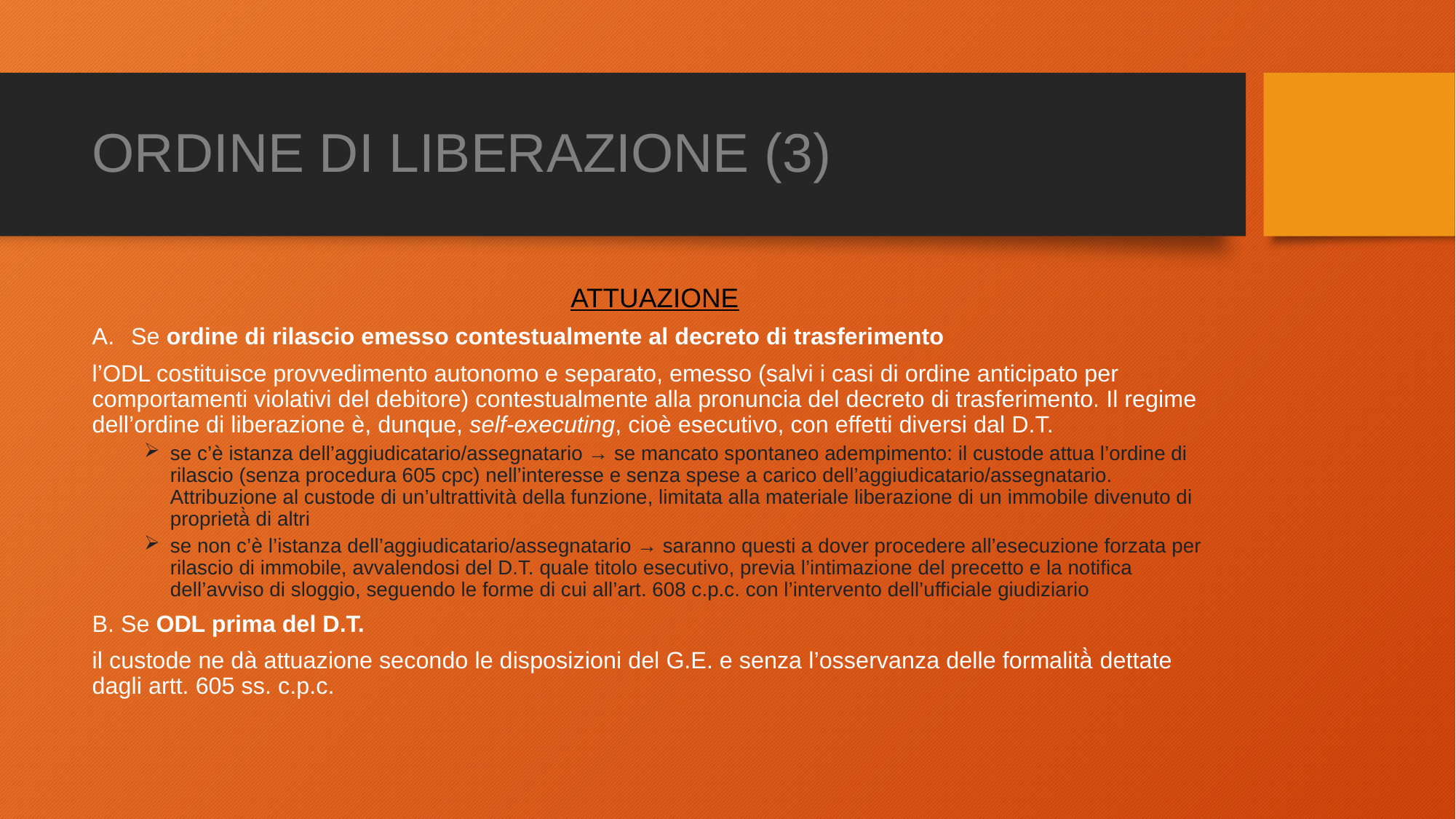

# ORDINE DI LIBERAZIONE (3)
ATTUAZIONE
Se ordine di rilascio emesso contestualmente al decreto di trasferimento
l’ODL costituisce provvedimento autonomo e separato, emesso (salvi i casi di ordine anticipato per comportamenti violativi del debitore) contestualmente alla pronuncia del decreto di trasferimento. Il regime dell’ordine di liberazione è, dunque, self-executing, cioè esecutivo, con effetti diversi dal D.T.
se c’è istanza dell’aggiudicatario/assegnatario → se mancato spontaneo adempimento: il custode attua l’ordine di rilascio (senza procedura 605 cpc) nell’interesse e senza spese a carico dell’aggiudicatario/assegnatario. Attribuzione al custode di un’ultrattività della funzione, limitata alla materiale liberazione di un immobile divenuto di proprietà̀ di altri
se non c’è l’istanza dell’aggiudicatario/assegnatario → saranno questi a dover procedere all’esecuzione forzata per rilascio di immobile, avvalendosi del D.T. quale titolo esecutivo, previa l’intimazione del precetto e la notifica dell’avviso di sloggio, seguendo le forme di cui all’art. 608 c.p.c. con l’intervento dell’ufficiale giudiziario
B. Se ODL prima del D.T.
il custode ne dà attuazione secondo le disposizioni del G.E. e senza l’osservanza delle formalità̀ dettate dagli artt. 605 ss. c.p.c.